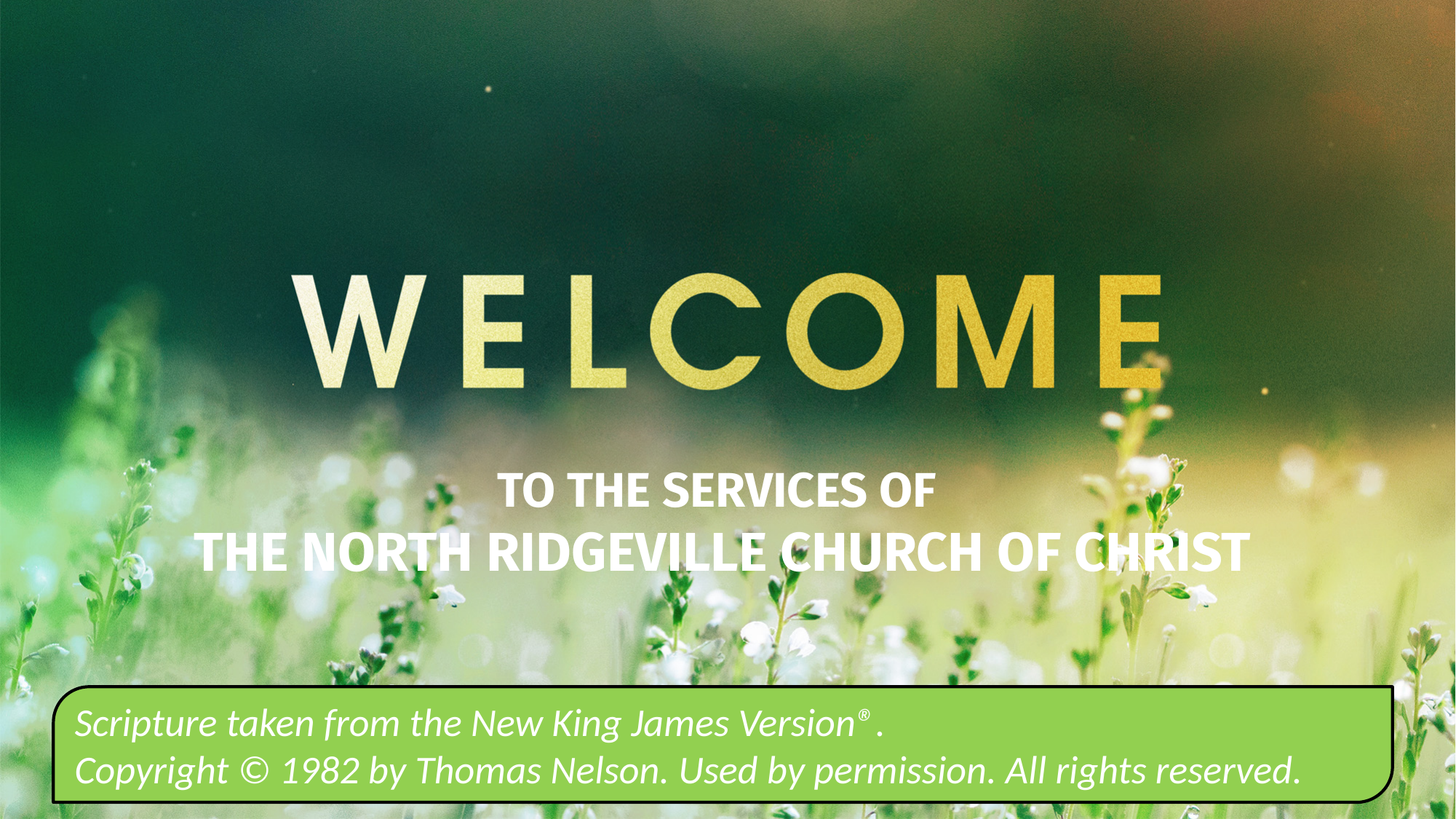

TO THE SERVICES OF
THE NORTH RIDGEVILLE CHURCH OF CHRIST
Scripture taken from the New King James Version®.
Copyright © 1982 by Thomas Nelson. Used by permission. All rights reserved.